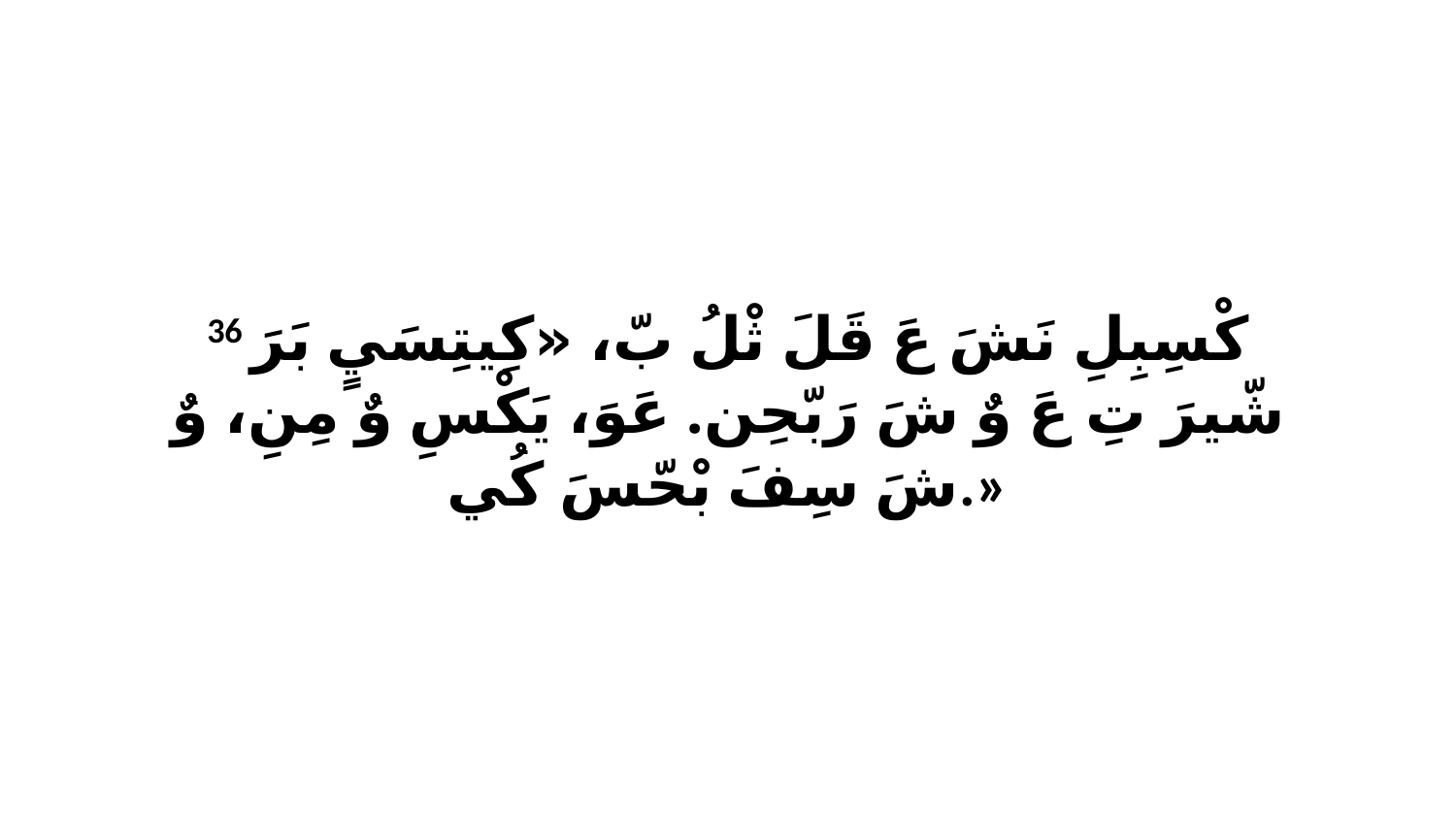

36 كْسِبِلِ نَشَ عَ قَلَ ثْلُ بّ، «كِيتِسَيٍ بَرَ شّيرَ تِ عَ وٌ شَ رَبّحِن. عَوَ، يَكْسِ وٌ مِنِ، وٌ شَ سِفَ بْحّسَ كُي.»